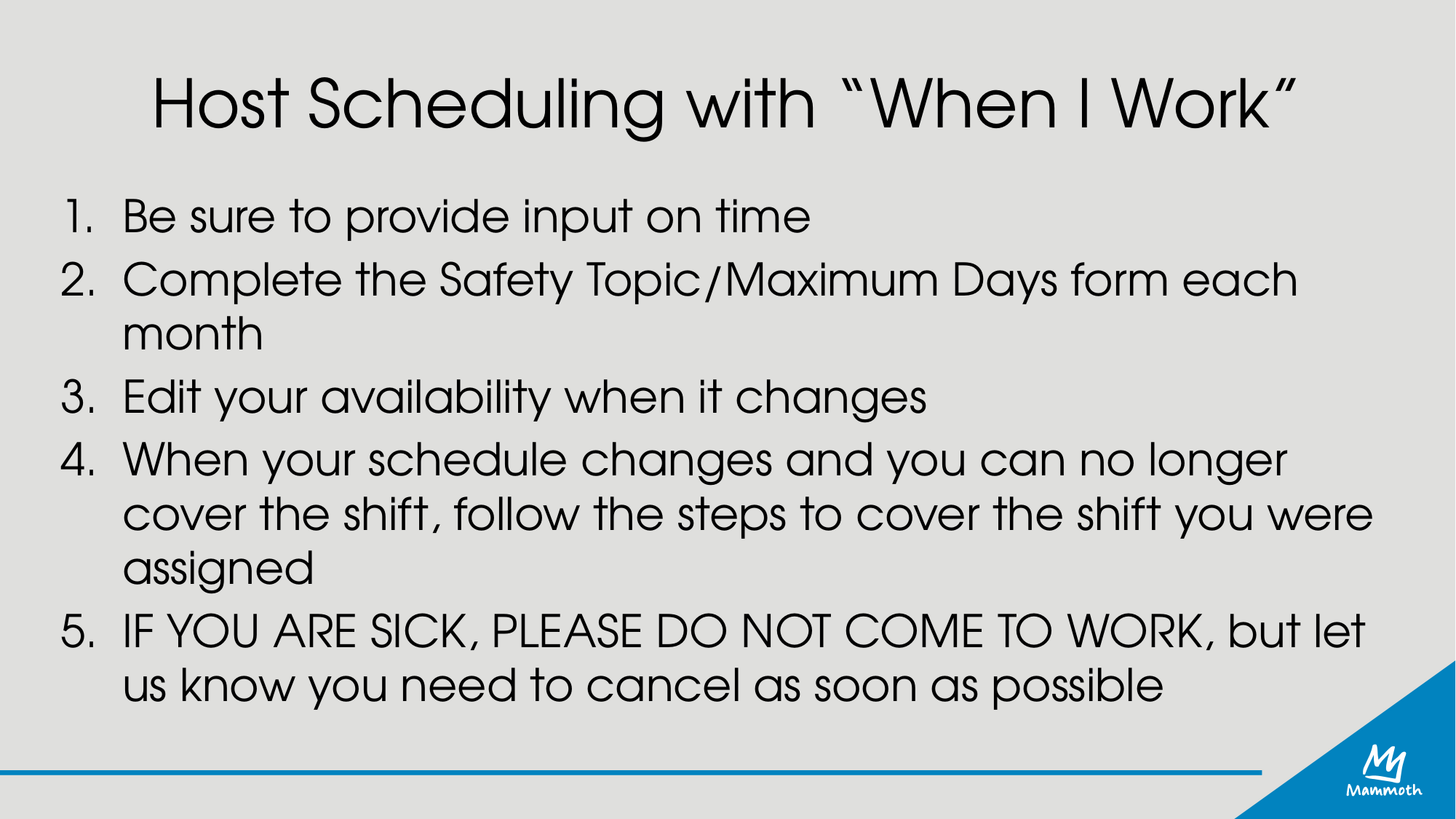

# Host Scheduling with “When I Work”
Be sure to provide input on time
Complete the Safety Topic/Maximum Days form each month
Edit your availability when it changes
When your schedule changes and you can no longer  cover the shift, follow the steps to cover the shift you were assigned
IF YOU ARE SICK, PLEASE DO NOT COME TO WORK, but let us know you need to cancel as soon as possible